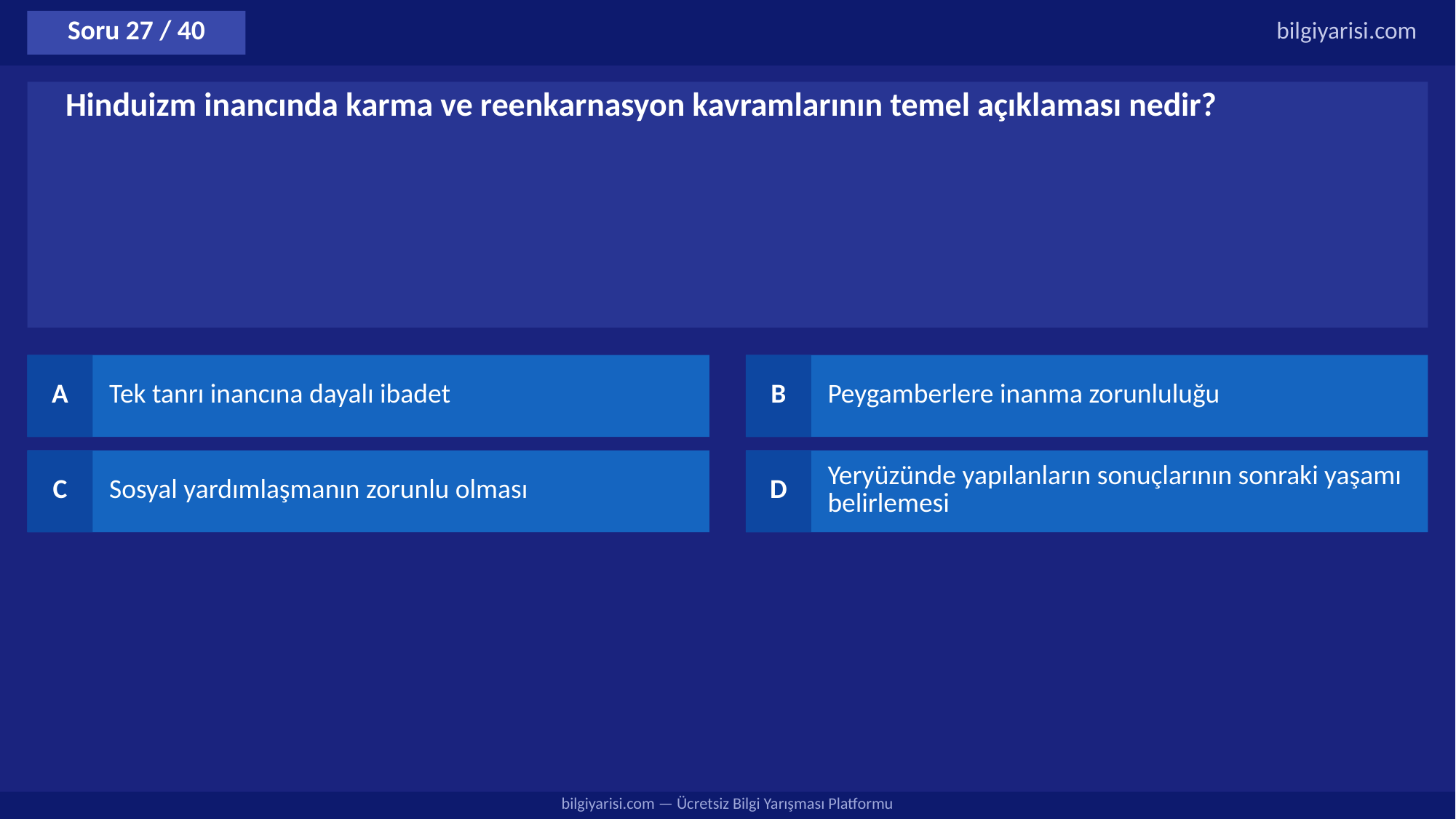

Soru 27 / 40
bilgiyarisi.com

Hinduizm inancında karma ve reenkarnasyon kavramlarının temel açıklaması nedir?

A
Tek tanrı inancına dayalı ibadet

B
Peygamberlere inanma zorunluluğu

C
Sosyal yardımlaşmanın zorunlu olması

D
Yeryüzünde yapılanların sonuçlarının sonraki yaşamı belirlemesi
bilgiyarisi.com — Ücretsiz Bilgi Yarışması Platformu